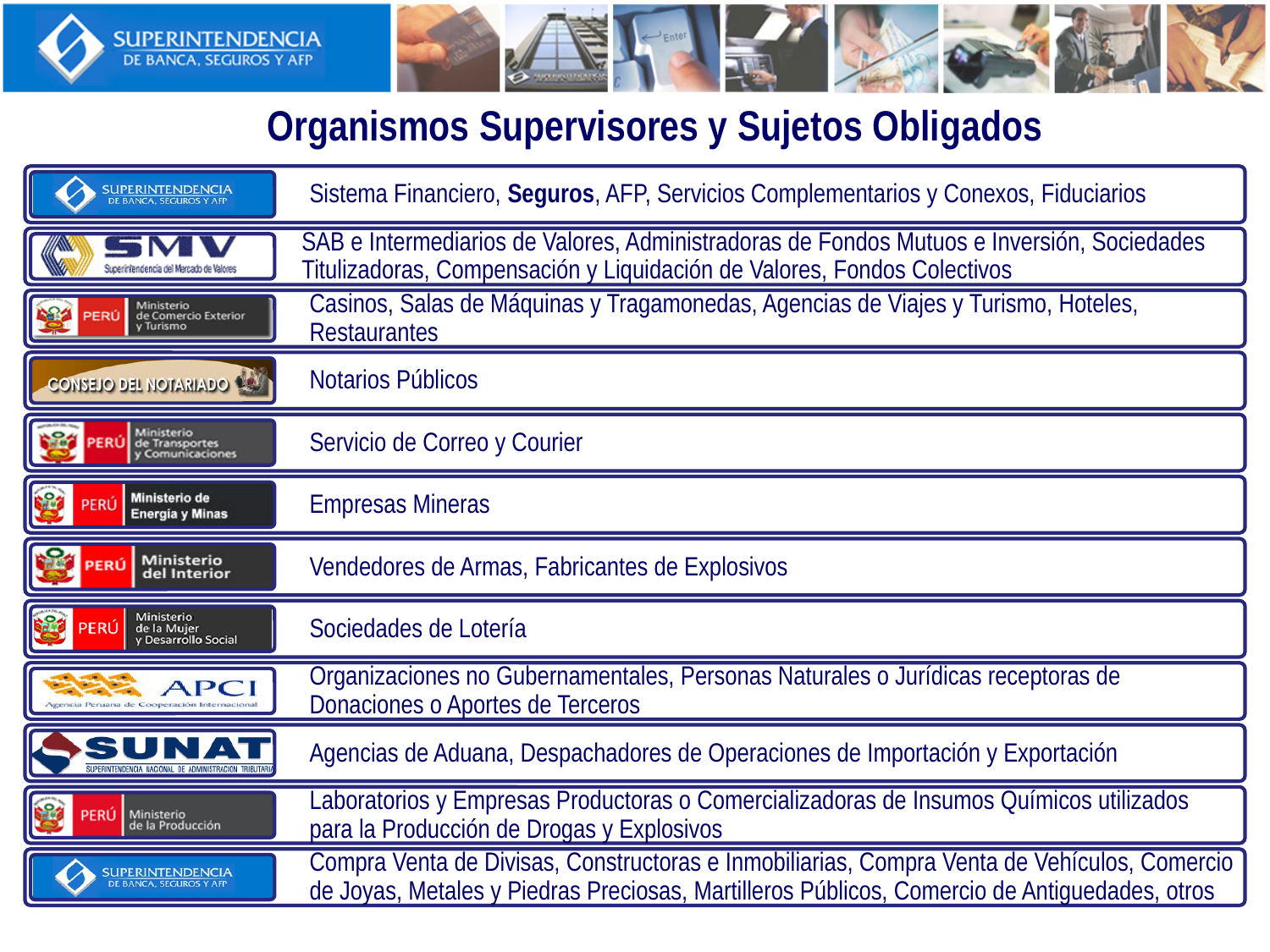

Organismos Supervisores y Sujetos Obligados
Sistema Financiero, Seguros, AFP, Servicios Complementarios y Conexos, Fiduciarios
SAB e Intermediarios de Valores, Administradoras de Fondos Mutuos e Inversión, Sociedades Titulizadoras, Compensación y Liquidación de Valores, Fondos Colectivos
Casinos, Salas de Máquinas y Tragamonedas, Agencias de Viajes y Turismo, Hoteles, Restaurantes
Notarios Públicos
Servicio de Correo y Courier
Empresas Mineras
Vendedores de Armas, Fabricantes de Explosivos
Sociedades de Lotería
Organizaciones no Gubernamentales, Personas Naturales o Jurídicas receptoras de Donaciones o Aportes de Terceros
Agencias de Aduana, Despachadores de Operaciones de Importación y Exportación
Laboratorios y Empresas Productoras o Comercializadoras de Insumos Químicos utilizados para la Producción de Drogas y Explosivos
Compra Venta de Divisas, Constructoras e Inmobiliarias, Compra Venta de Vehículos, Comercio de Joyas, Metales y Piedras Preciosas, Martilleros Públicos, Comercio de Antiguedades, otros